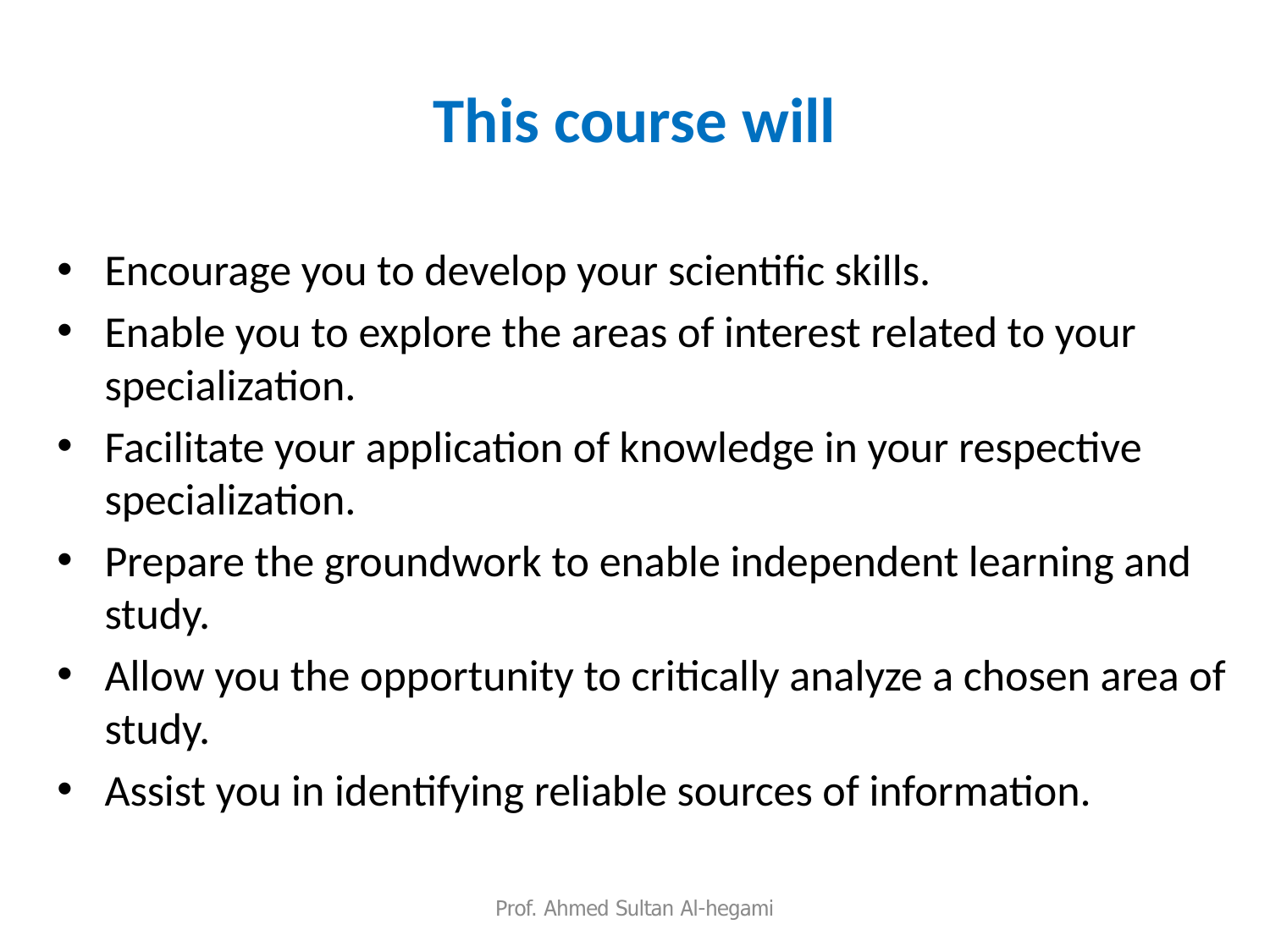

# This course will
Encourage you to develop your scientific skills.
Enable you to explore the areas of interest related to your specialization.
Facilitate your application of knowledge in your respective  specialization.
Prepare the groundwork to enable independent learning and study.
Allow you the opportunity to critically analyze a chosen area of study.
Assist you in identifying reliable sources of information.
Prof. Ahmed Sultan Al-hegami